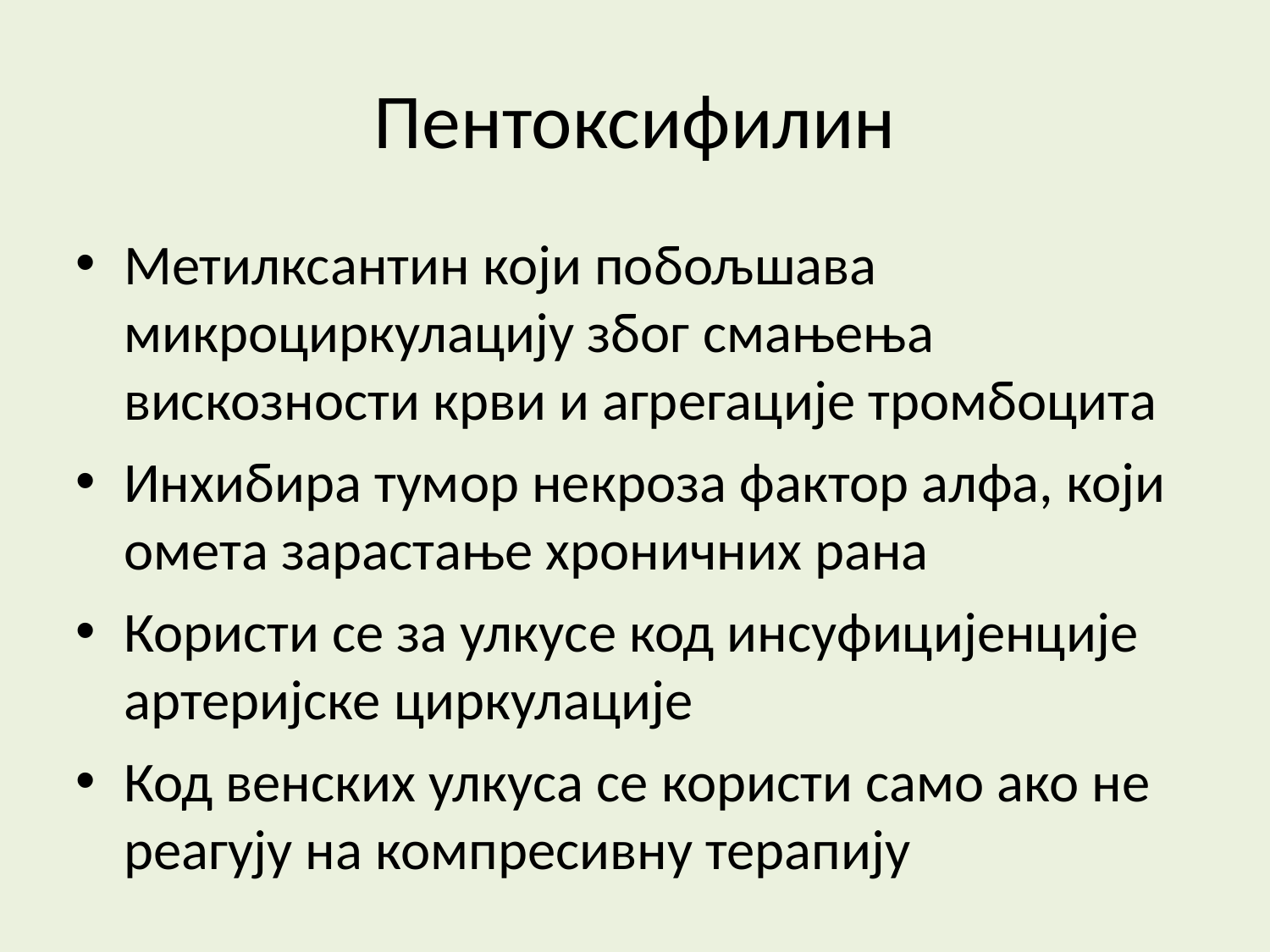

Пентоксифилин
Метилксантин који побољшава микроциркулацију због смањења вискозности крви и агрегације тромбоцита
Инхибира тумор некроза фактор алфа, који омета зарастање хроничних рана
Користи се за улкусе код инсуфицијенције артеријске циркулације
Код венских улкуса се користи само ако не реагују на компресивну терапију